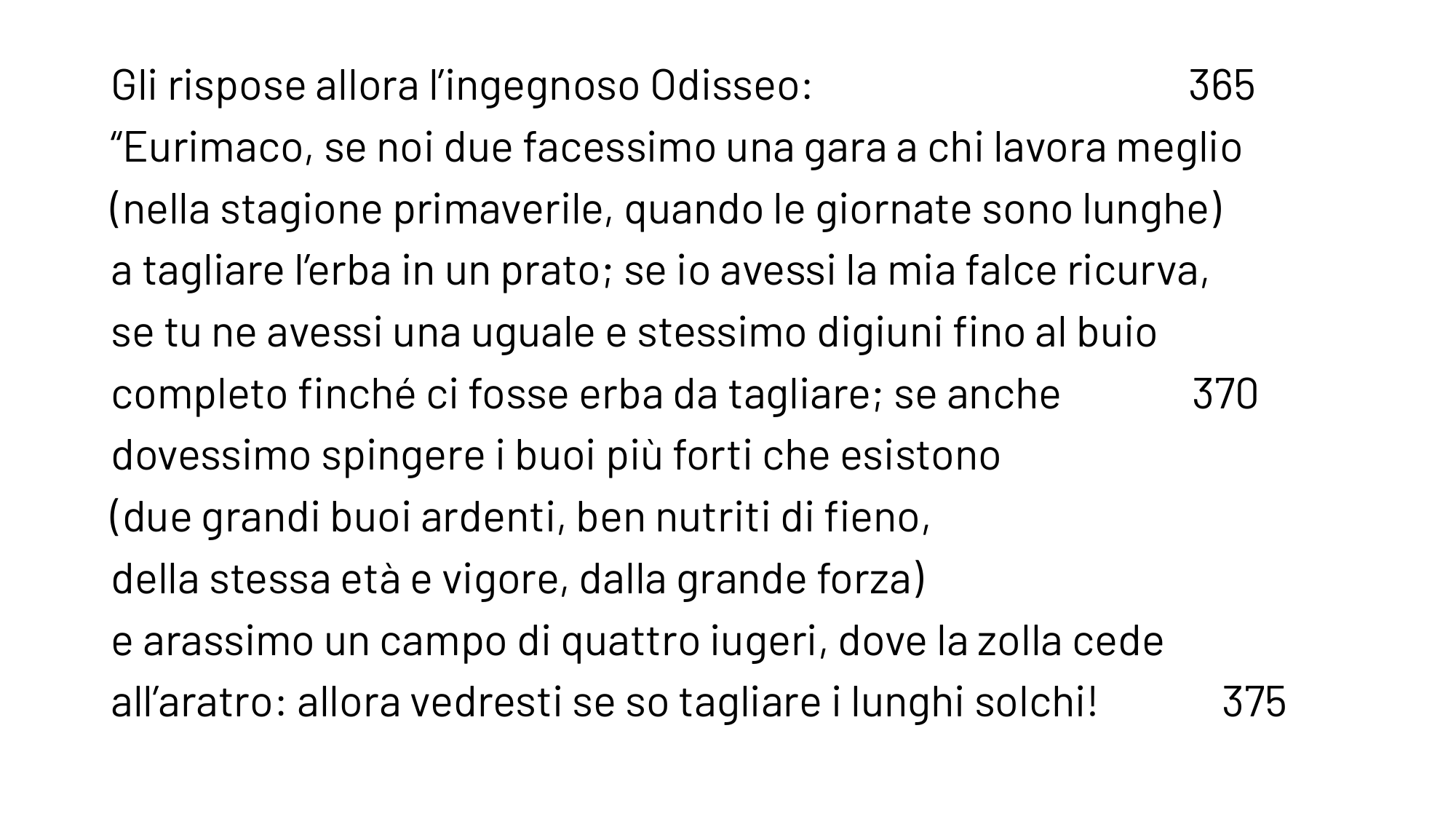

Gli rispose allora l’ingegnoso Odisseo:                                           365
“Eurimaco, se noi due facessimo una gara a chi lavora meglio
(nella stagione primaverile, quando le giornate sono lunghe)
a tagliare l’erba in un prato; se io avessi la mia falce ricurva,
se tu ne avessi una uguale e stessimo digiuni fino al buio
completo finché ci fosse erba da tagliare; se anche               370
dovessimo spingere i buoi più forti che esistono
(due grandi buoi ardenti, ben nutriti di fieno,
della stessa età e vigore, dalla grande forza)
e arassimo un campo di quattro iugeri, dove la zolla cede
all’aratro: allora vedresti se so tagliare i lunghi solchi!              375